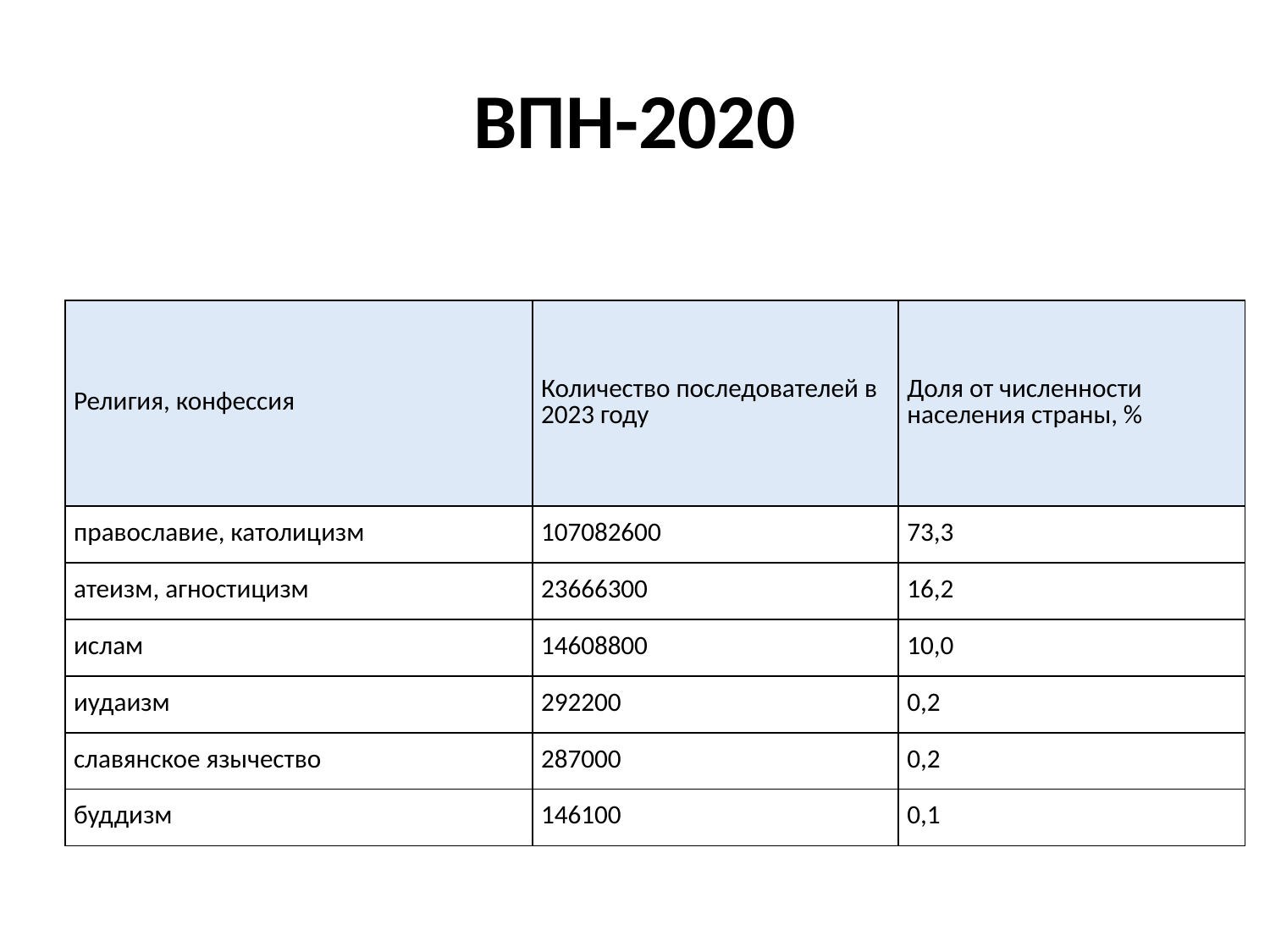

# ВПН-2020
| Религия, конфессия | Количество последователей в 2023 году | Доля от численности населения страны, % |
| --- | --- | --- |
| православие, католицизм | 107082600 | 73,3 |
| атеизм, агностицизм | 23666300 | 16,2 |
| ислам | 14608800 | 10,0 |
| иудаизм | 292200 | 0,2 |
| славянское язычество | 287000 | 0,2 |
| буддизм | 146100 | 0,1 |